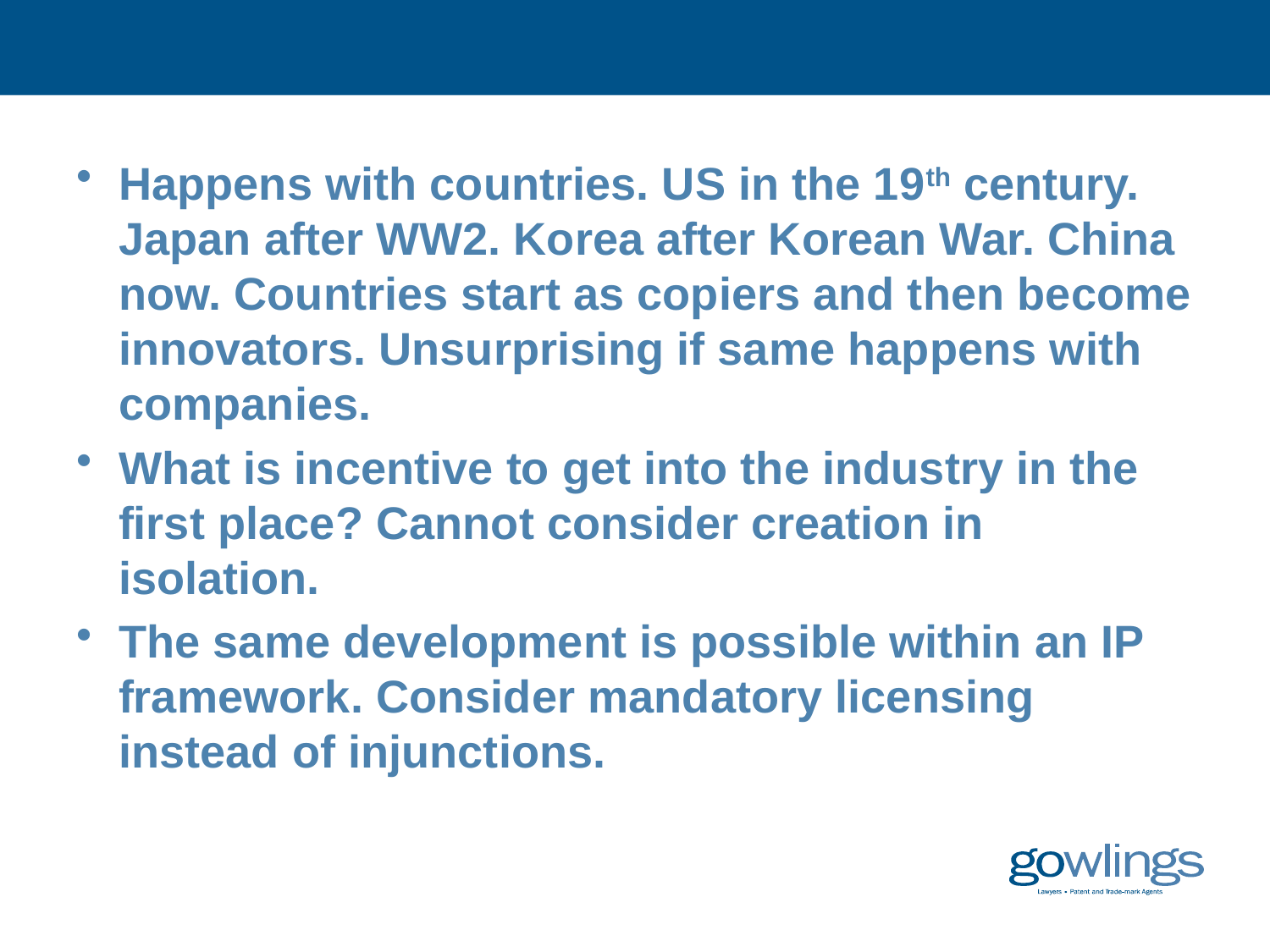

#
Happens with countries. US in the 19th century. Japan after WW2. Korea after Korean War. China now. Countries start as copiers and then become innovators. Unsurprising if same happens with companies.
What is incentive to get into the industry in the first place? Cannot consider creation in isolation.
The same development is possible within an IP framework. Consider mandatory licensing instead of injunctions.